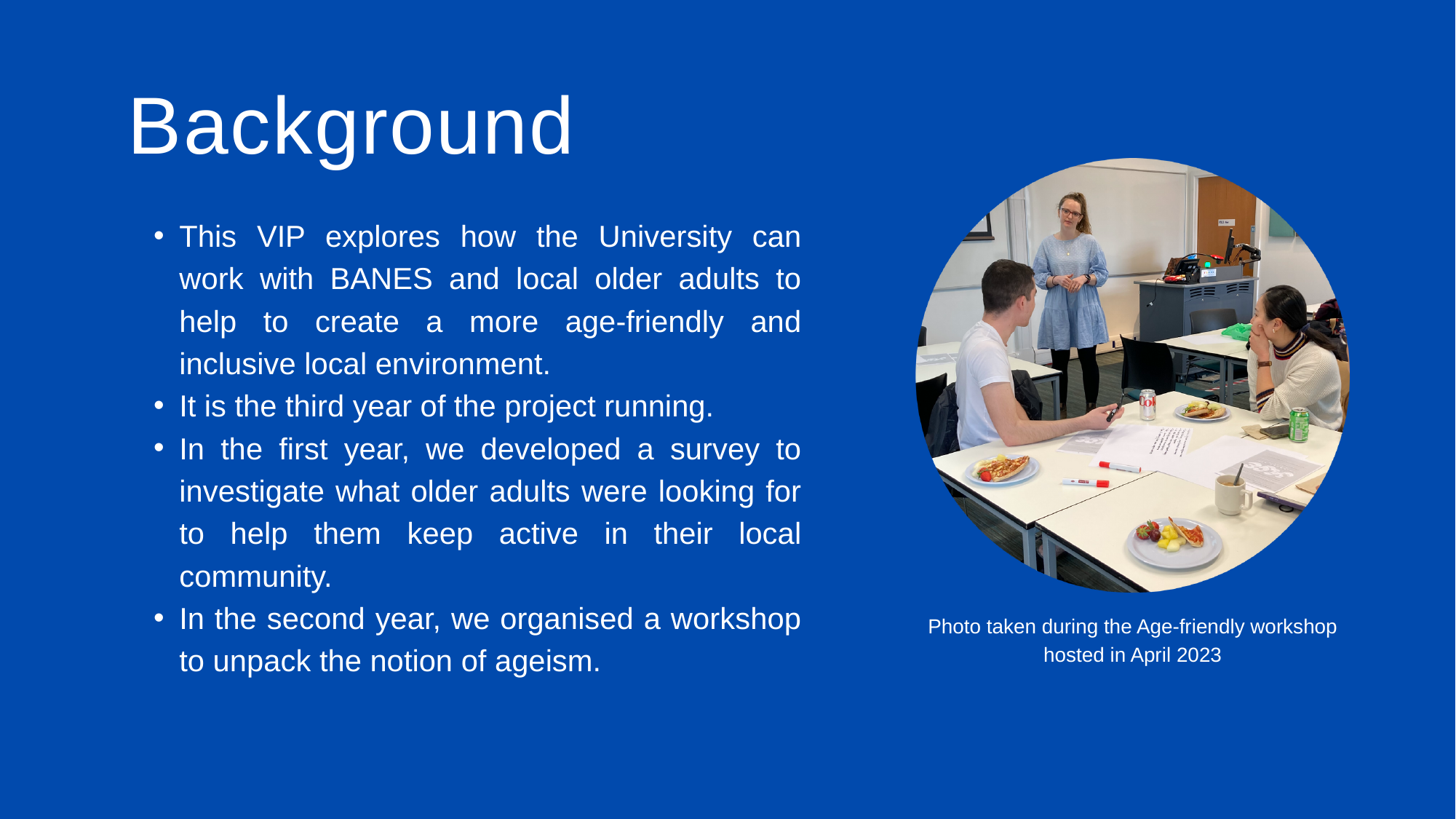

Background

This VIP explores how the University can work with BANES and local older adults to help to create a more age-friendly and inclusive local environment.
It is the third year of the project running.
In the first year, we developed a survey to investigate what older adults were looking for to help them keep active in their local community.
In the second year, we organised a workshop to unpack the notion of ageism.
Photo taken during the Age-friendly workshop hosted in April 2023